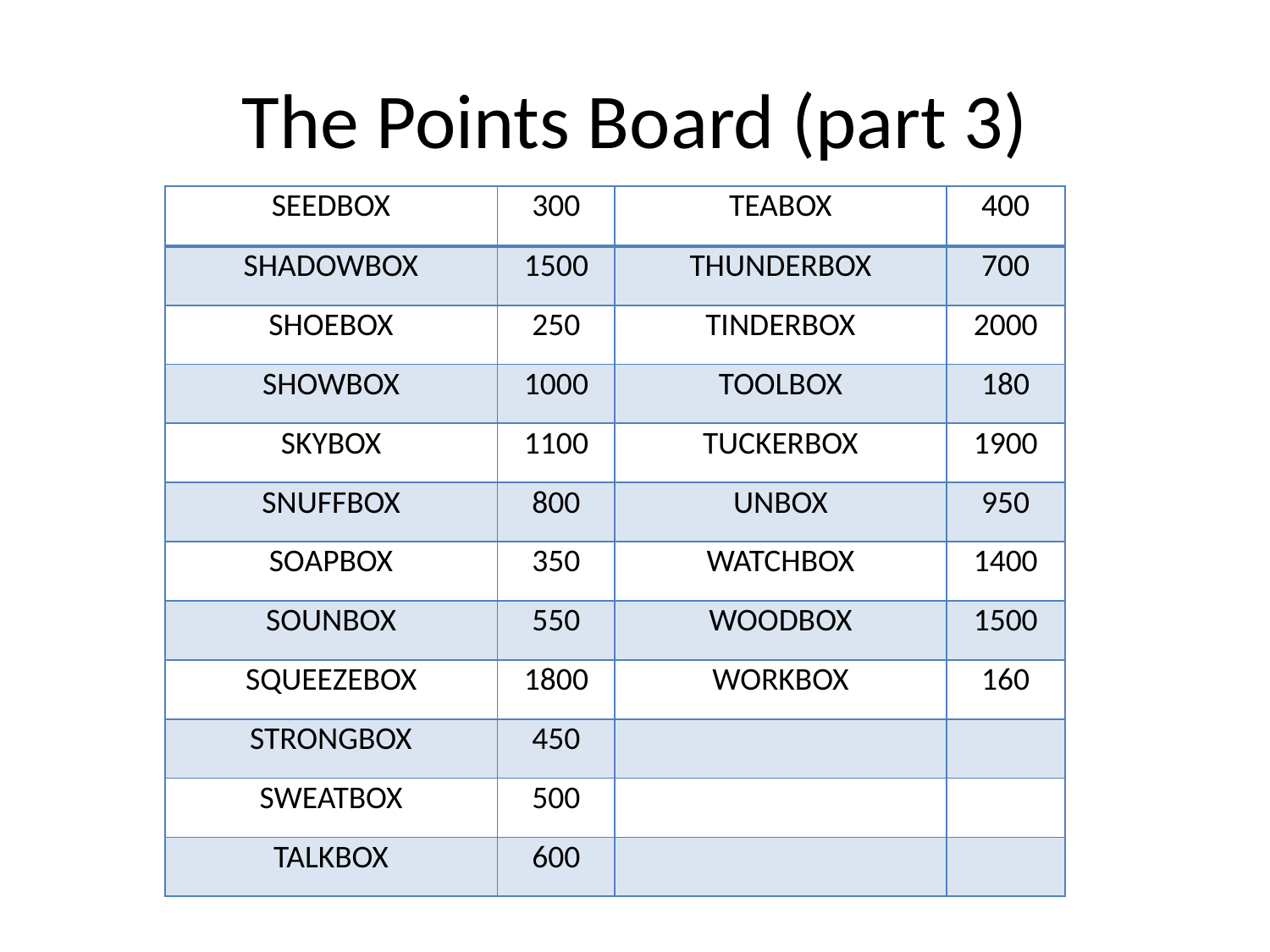

# The Points Board (part 3)
| SEEDBOX | 300 | TEABOX | 400 |
| --- | --- | --- | --- |
| SHADOWBOX | 1500 | THUNDERBOX | 700 |
| SHOEBOX | 250 | TINDERBOX | 2000 |
| SHOWBOX | 1000 | TOOLBOX | 180 |
| SKYBOX | 1100 | TUCKERBOX | 1900 |
| SNUFFBOX | 800 | UNBOX | 950 |
| SOAPBOX | 350 | WATCHBOX | 1400 |
| SOUNBOX | 550 | WOODBOX | 1500 |
| SQUEEZEBOX | 1800 | WORKBOX | 160 |
| STRONGBOX | 450 |  |  |
| SWEATBOX | 500 |  |  |
| TALKBOX | 600 |  |  |